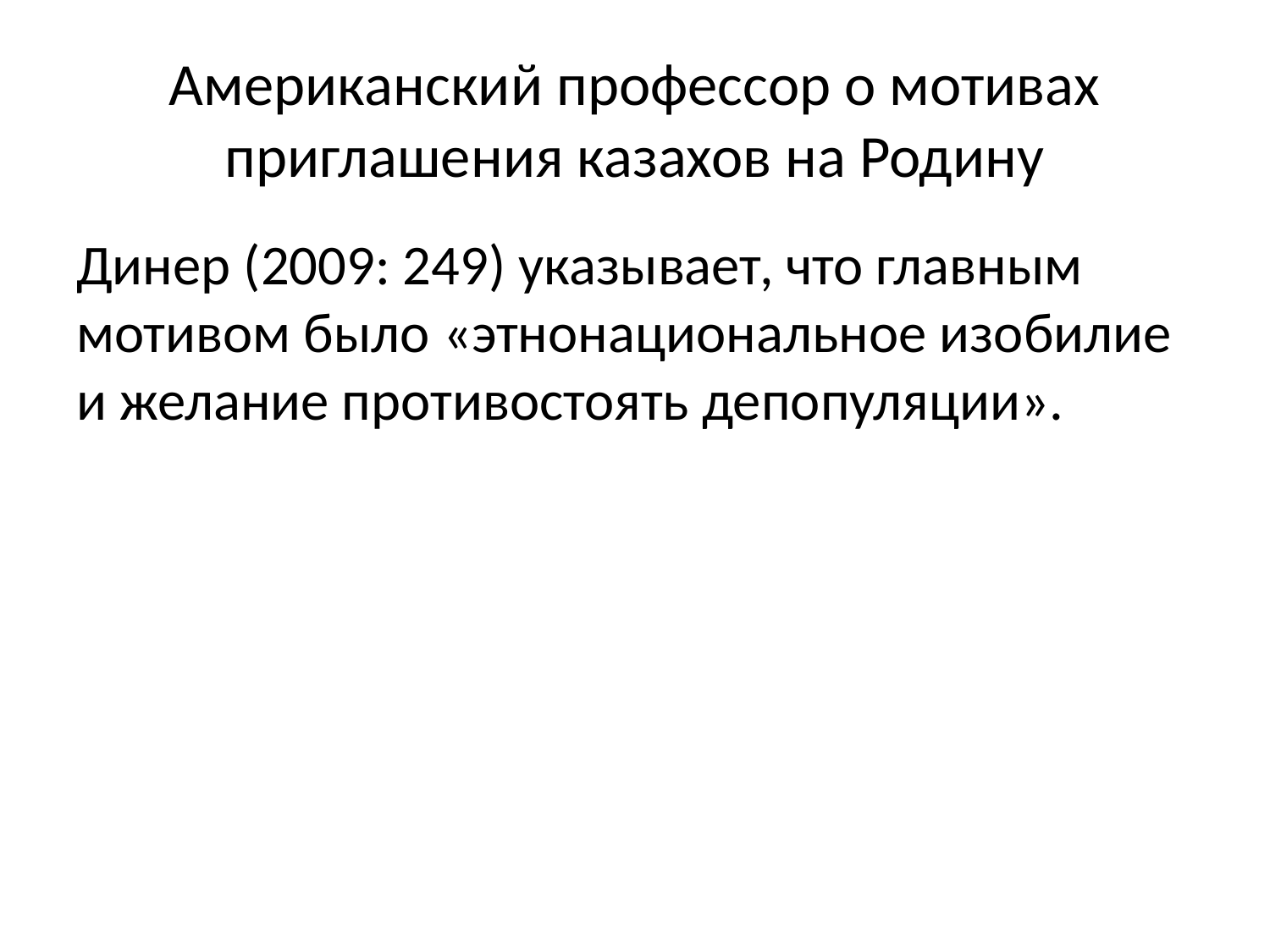

# Американский профессор о мотивах приглашения казахов на Родину
Динер (2009: 249) указывает, что главным мотивом было «этнонациональное изобилие и желание противостоять депопуляции».